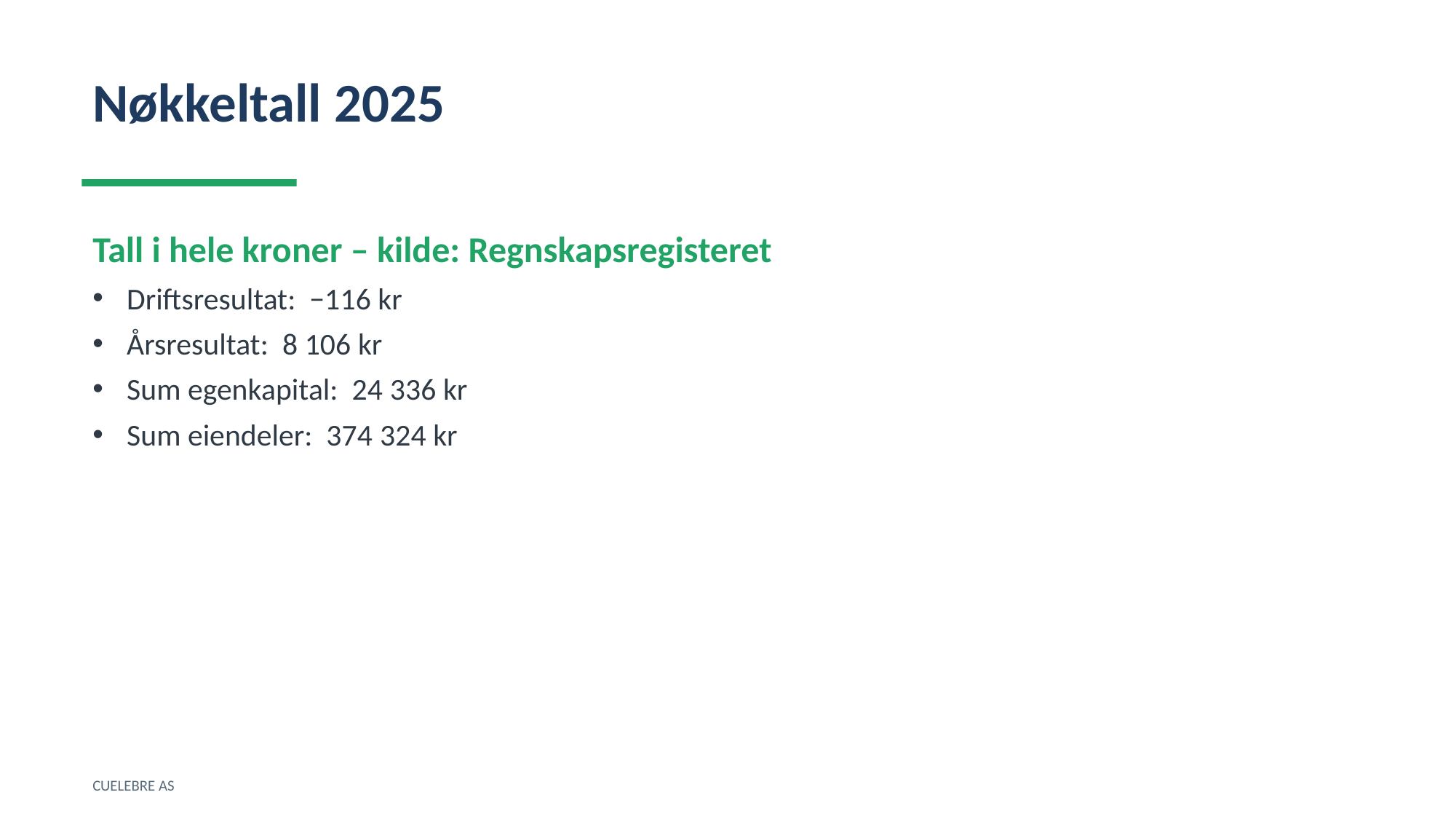

Nøkkeltall 2025

Tall i hele kroner – kilde: Regnskapsregisteret
Driftsresultat:  −116 kr
Årsresultat:  8 106 kr
Sum egenkapital:  24 336 kr
Sum eiendeler:  374 324 kr
CUELEBRE AS